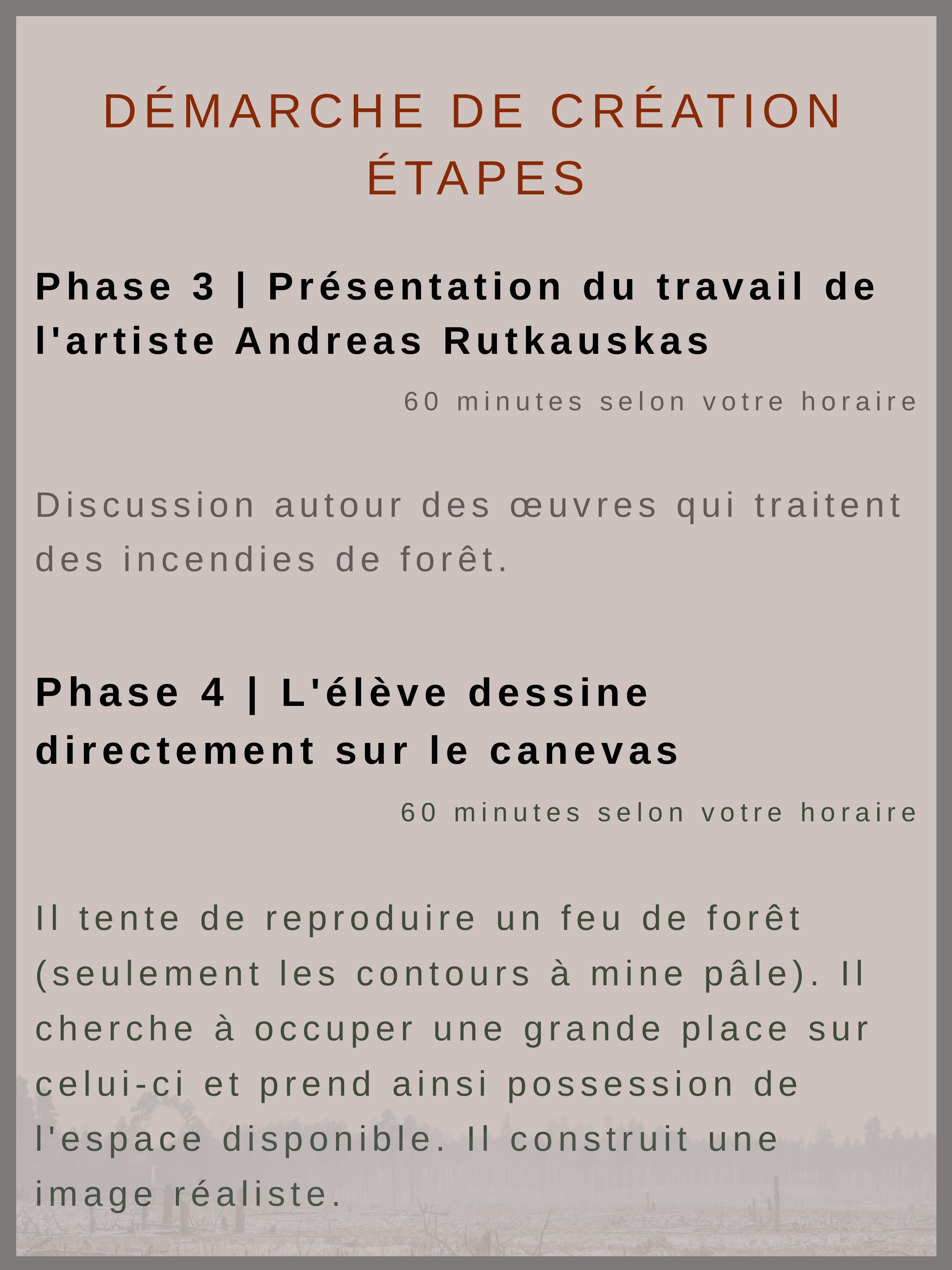

DÉMARCHE DE CRÉATION ÉTAPES

Phase 3 | Présentation du travail de l'artiste Andreas Rutkauskas
60 minutes selon votre horaire

Discussion autour des œuvres qui traitent des incendies de forêt.

Phase 4 | L'élève dessine directement sur le canevas
60 minutes selon votre horaire

Il tente de reproduire un feu de forêt (seulement les contours à mine pâle). Il cherche à occuper une grande place sur celui-ci et prend ainsi possession de l'espace disponible. Il construit une image réaliste.